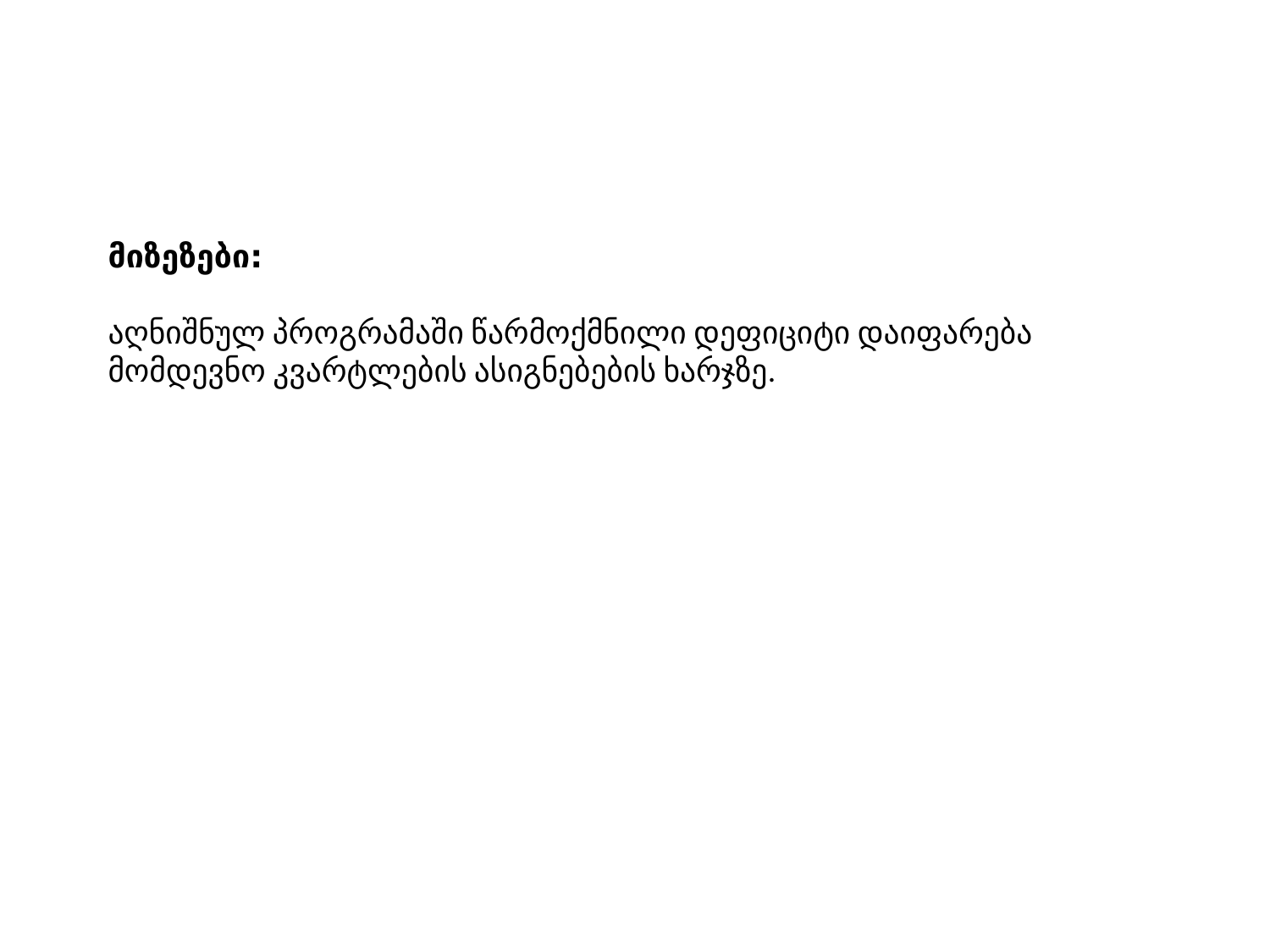

მიზეზები:

აღნიშნულ პროგრამაში წარმოქმნილი დეფიციტი დაიფარება მომდევნო კვარტლების ასიგნებების ხარჯზე.